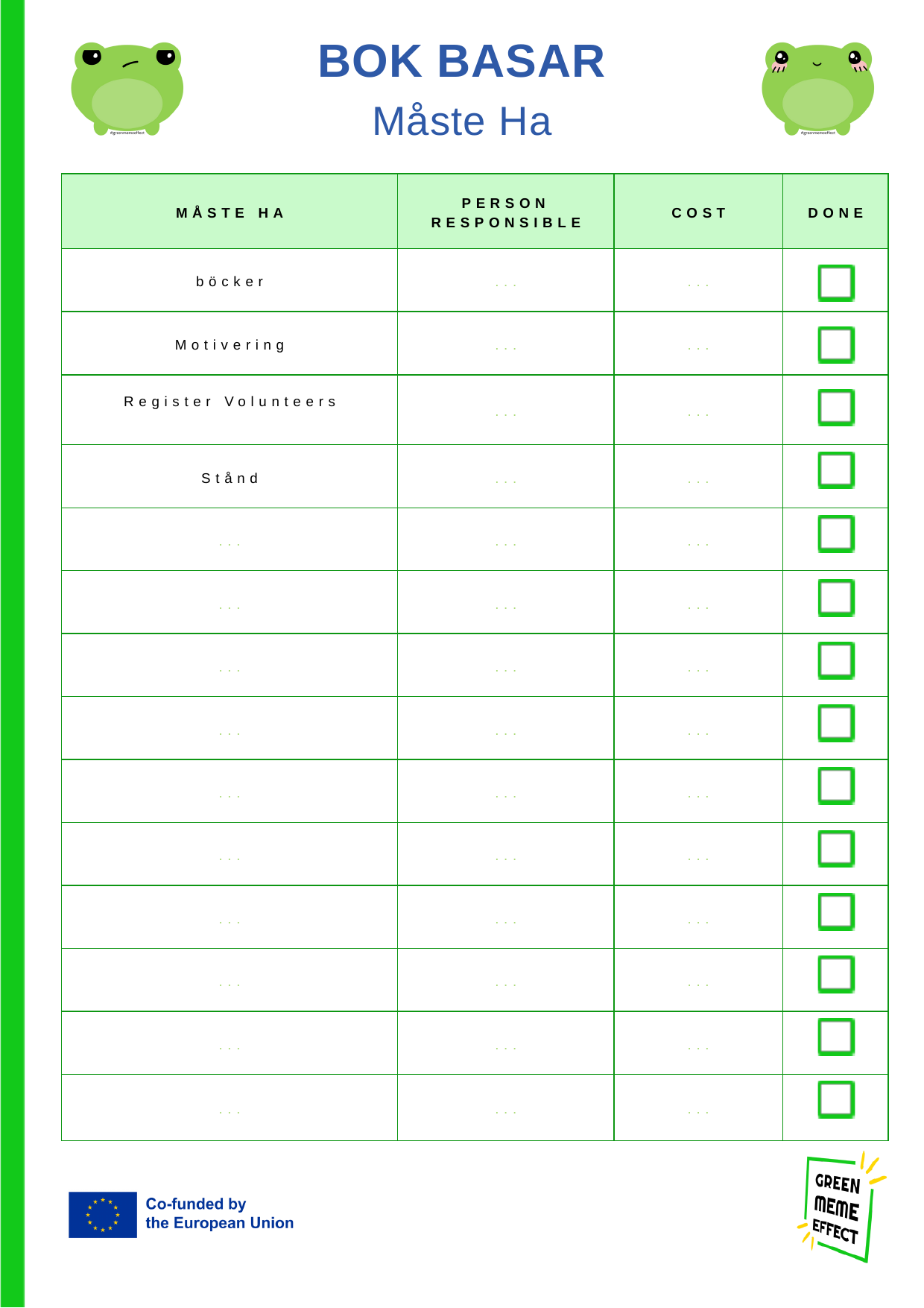

BOK BASAR
Måste Ha
| MÅSTE HA | PERSON RESPONSIBLE | COST | DONE |
| --- | --- | --- | --- |
| böcker | ... | ... |  |
| Motivering | ... | ... |  |
| Register Volunteers | ... | ... |  |
| Stånd | ... | ... |  |
| ... | ... | ... |  |
| ... | ... | ... |  |
| ... | ... | ... |  |
| ... | ... | ... |  |
| ... | ... | ... |  |
| ... | ... | ... |  |
| ... | ... | ... |  |
| ... | ... | ... |  |
| ... | ... | ... |  |
| ... | ... | ... |  |